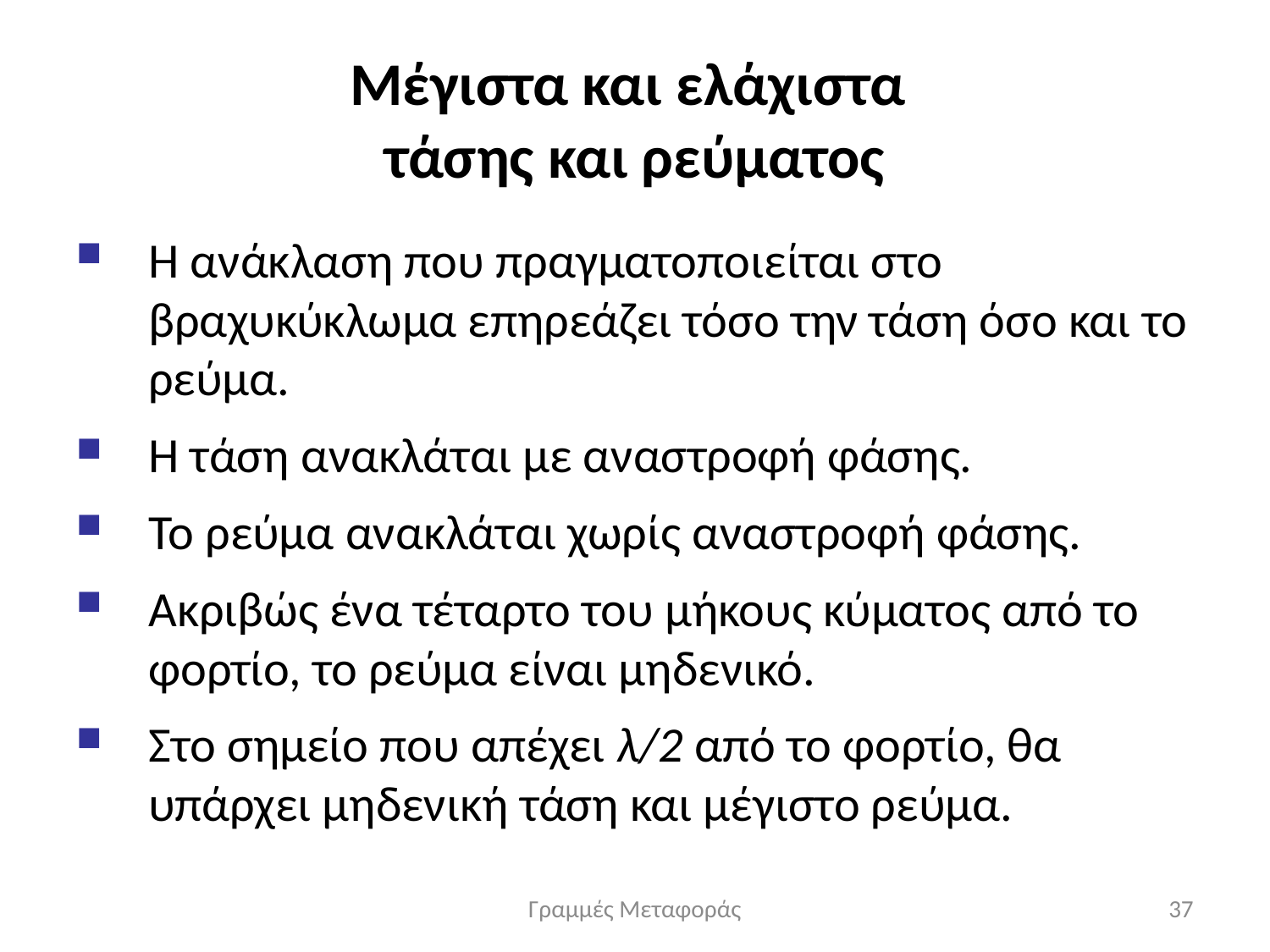

# Μέγιστα και ελάχιστα τάσης και ρεύματος
Η ανάκλαση που πραγματοποιείται στο βραχυκύκλωμα επηρεάζει τόσο την τάση όσο και το ρεύμα.
Η τάση ανακλάται με αναστροφή φάσης.
Το ρεύμα ανακλάται χωρίς αναστροφή φάσης.
Ακριβώς ένα τέταρτο του μήκους κύματος από το φορτίο, το ρεύμα είναι μηδενικό.
Στο σημείο που απέχει λ/2 από το φορτίο, θα υπάρχει μηδενική τάση και μέγιστο ρεύμα.

Γραμμές Μεταφοράς
37